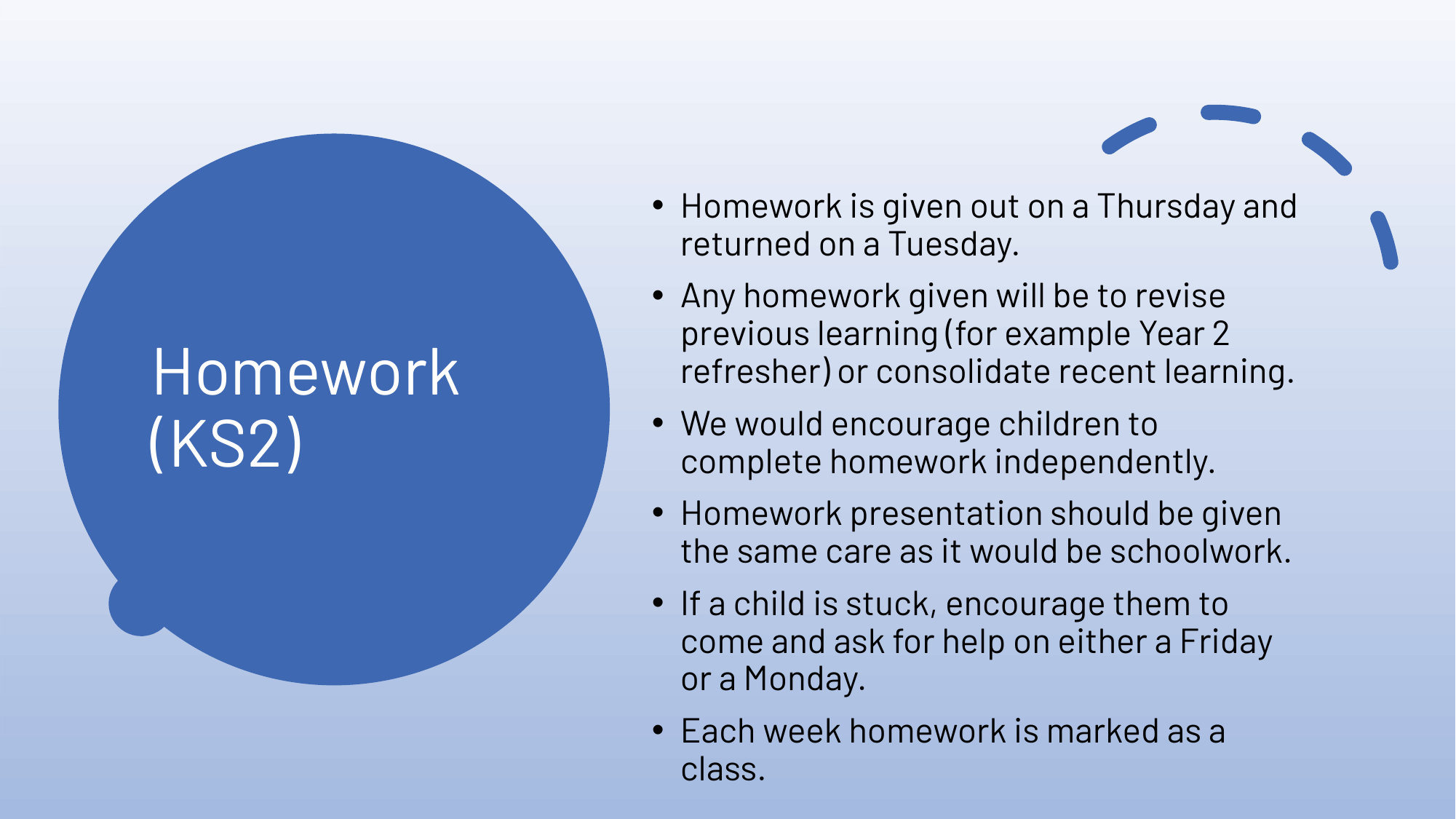

# Homework (KS2)
Homework is given out on a Thursday and returned on a Tuesday.
Any homework given will be to revise previous learning (for example Year 2 refresher) or consolidate recent learning.
We would encourage children to complete homework independently.
Homework presentation should be given the same care as it would be schoolwork.
If a child is stuck, encourage them to come and ask for help on either a Friday or a Monday.
Each week homework is marked as a class.